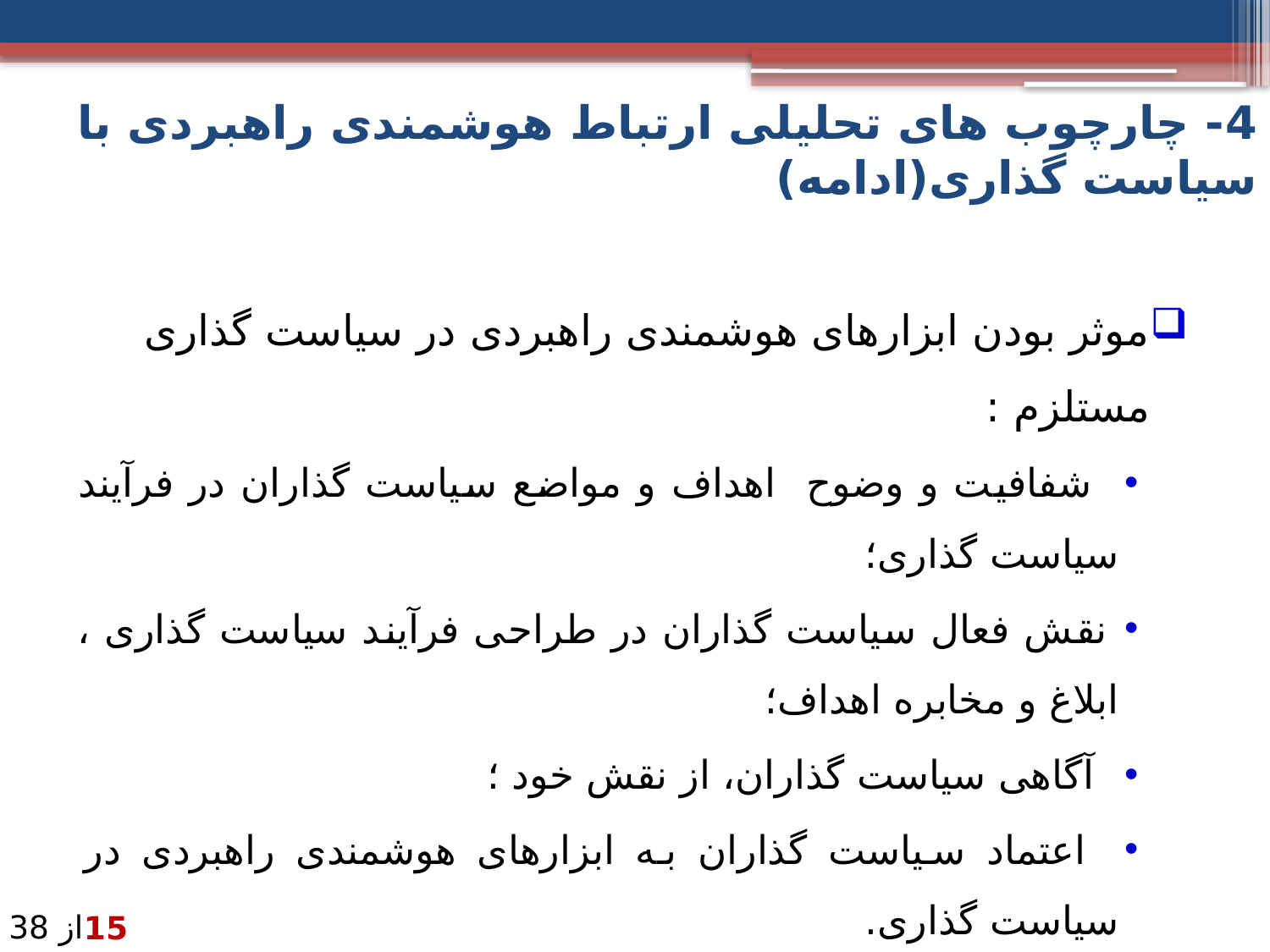

4- چارچوب های تحلیلی ارتباط هوشمندی راهبردی با سیاست گذاری(ادامه)
موثر بودن ابزارهای هوشمندی راهبردی در سیاست گذاری مستلزم :
 شفافیت و وضوح  اهداف و مواضع سیاست گذاران در فرآیند سیاست گذاری؛
نقش فعال سیاست گذاران در طراحی فرآیند سیاست گذاری ، ابلاغ و مخابره اهداف؛
 آگاهی سیاست گذاران، از نقش خود ؛
 اعتماد سیاست گذاران به ابزارهای هوشمندی راهبردی در سیاست گذاری.
از 38
15